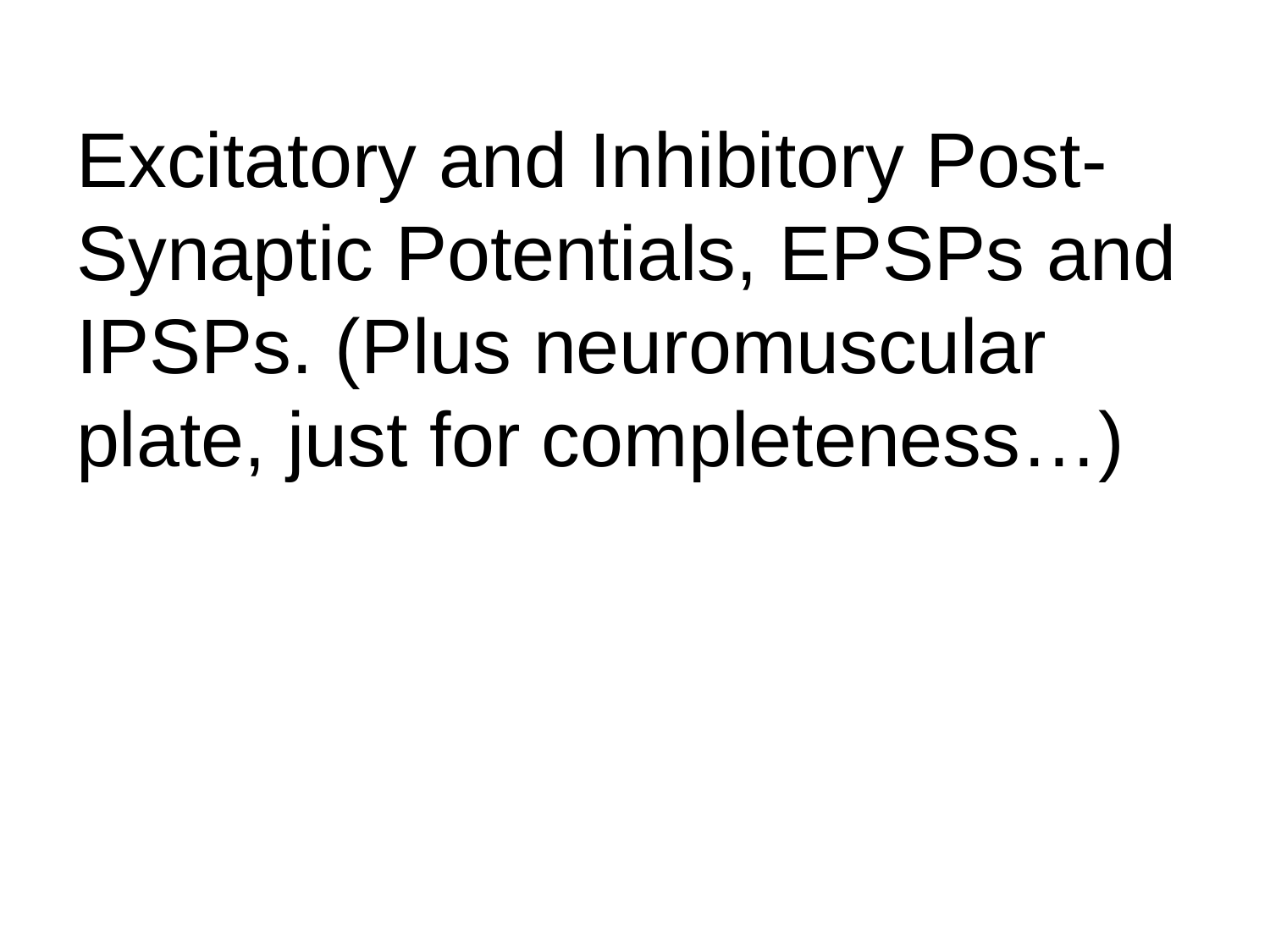

Excitatory and Inhibitory Post-Synaptic Potentials, EPSPs and IPSPs. (Plus neuromuscular plate, just for completeness…)